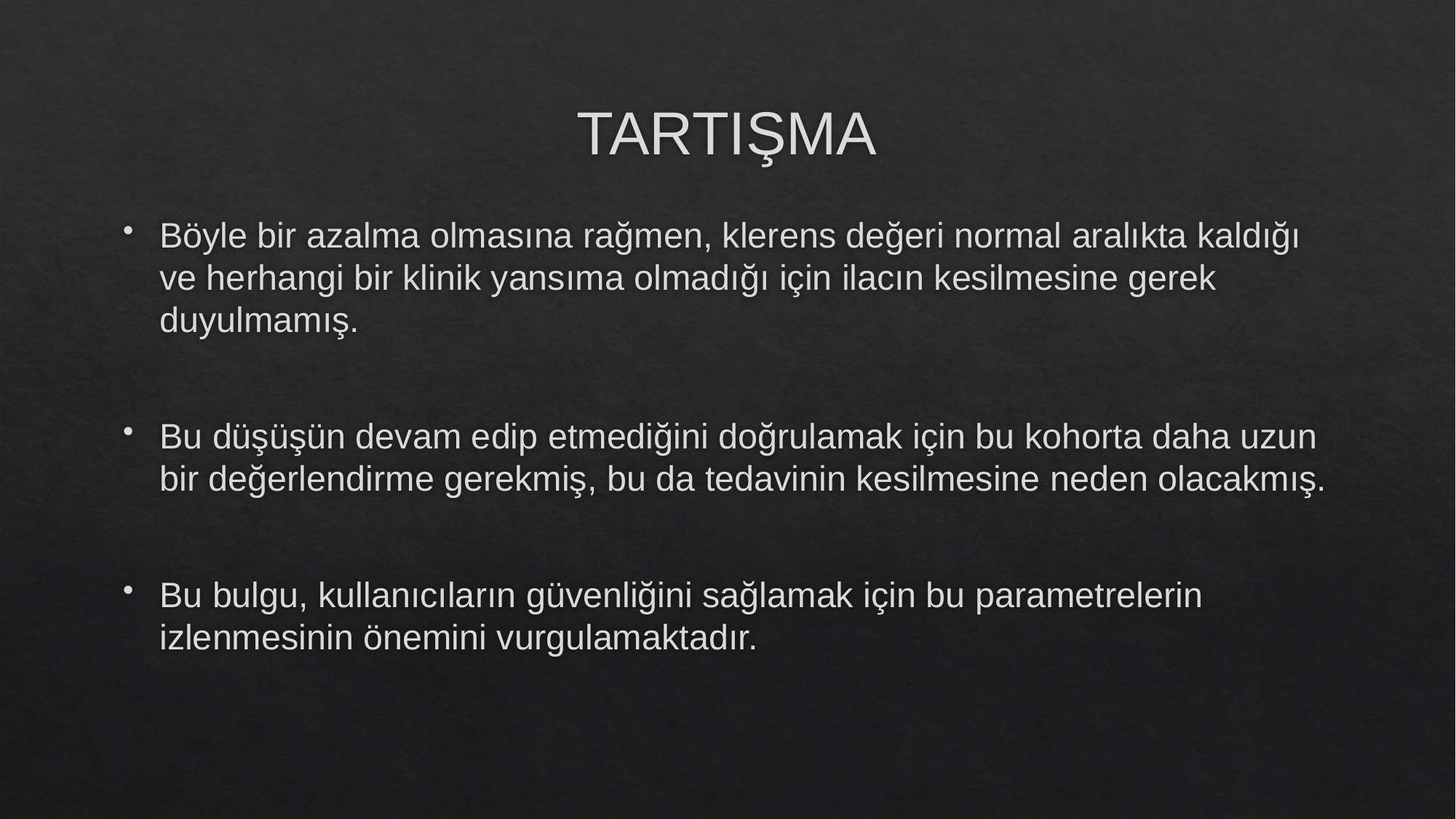

# TARTIŞMA
Böyle bir azalma olmasına rağmen, klerens değeri normal aralıkta kaldığı ve herhangi bir klinik yansıma olmadığı için ilacın kesilmesine gerek duyulmamış.

Bu düşüşün devam edip etmediğini doğrulamak için bu kohorta daha uzun bir değerlendirme gerekmiş, bu da tedavinin kesilmesine neden olacakmış.

Bu bulgu, kullanıcıların güvenliğini sağlamak için bu parametrelerin izlenmesinin önemini vurgulamaktadır.